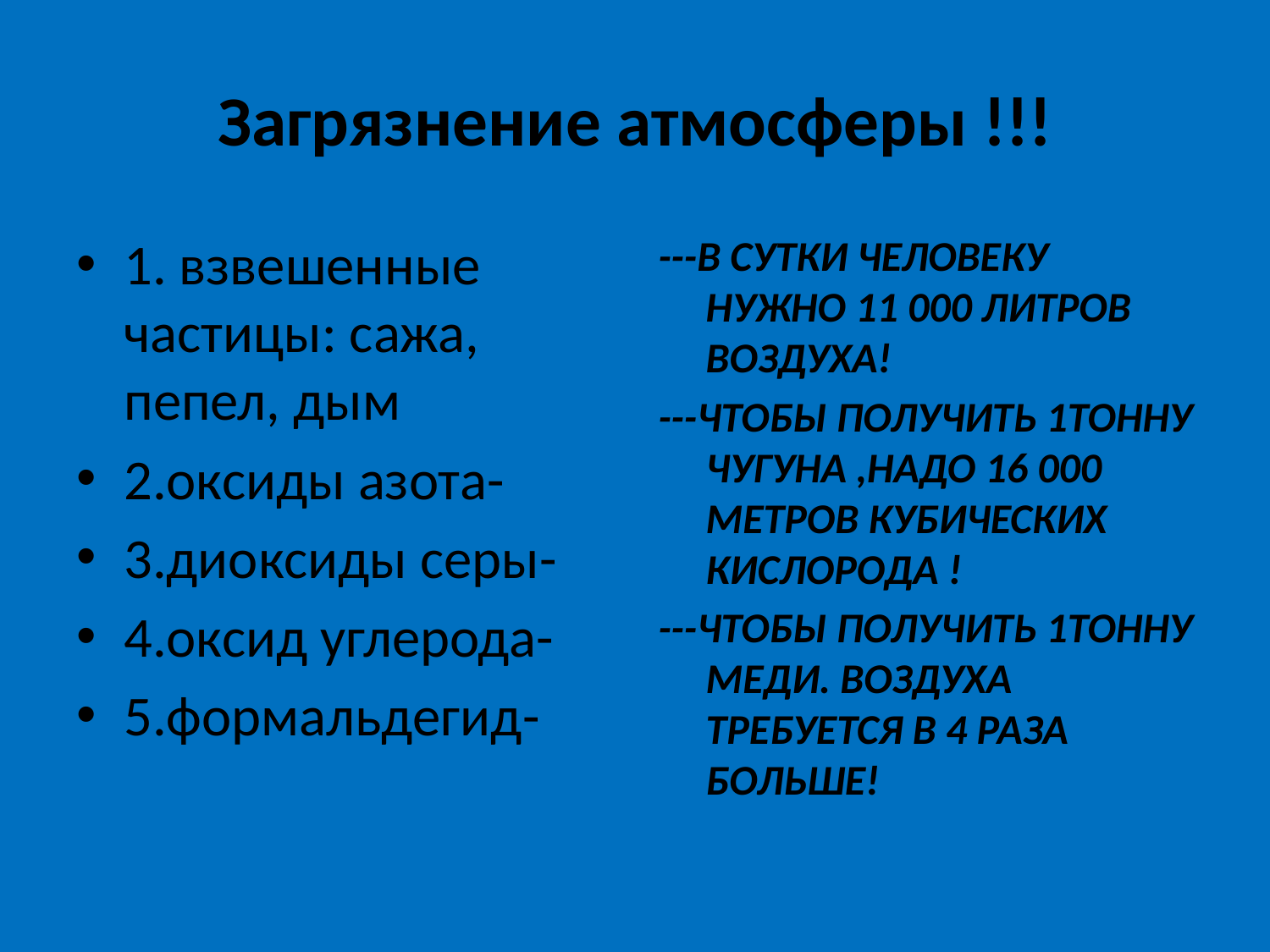

# Загрязнение атмосферы !!!
1. взвешенные частицы: сажа, пепел, дым
2.оксиды азота-
3.диоксиды серы-
4.оксид углерода-
5.формальдегид-

---В СУТКИ ЧЕЛОВЕКУ НУЖНО 11 000 ЛИТРОВ ВОЗДУХА!
---ЧТОБЫ ПОЛУЧИТЬ 1ТОННУ ЧУГУНА ,НАДО 16 000 МЕТРОВ КУБИЧЕСКИХ КИСЛОРОДА !
---ЧТОБЫ ПОЛУЧИТЬ 1ТОННУ МЕДИ. ВОЗДУХА ТРЕБУЕТСЯ В 4 РАЗА БОЛЬШЕ!